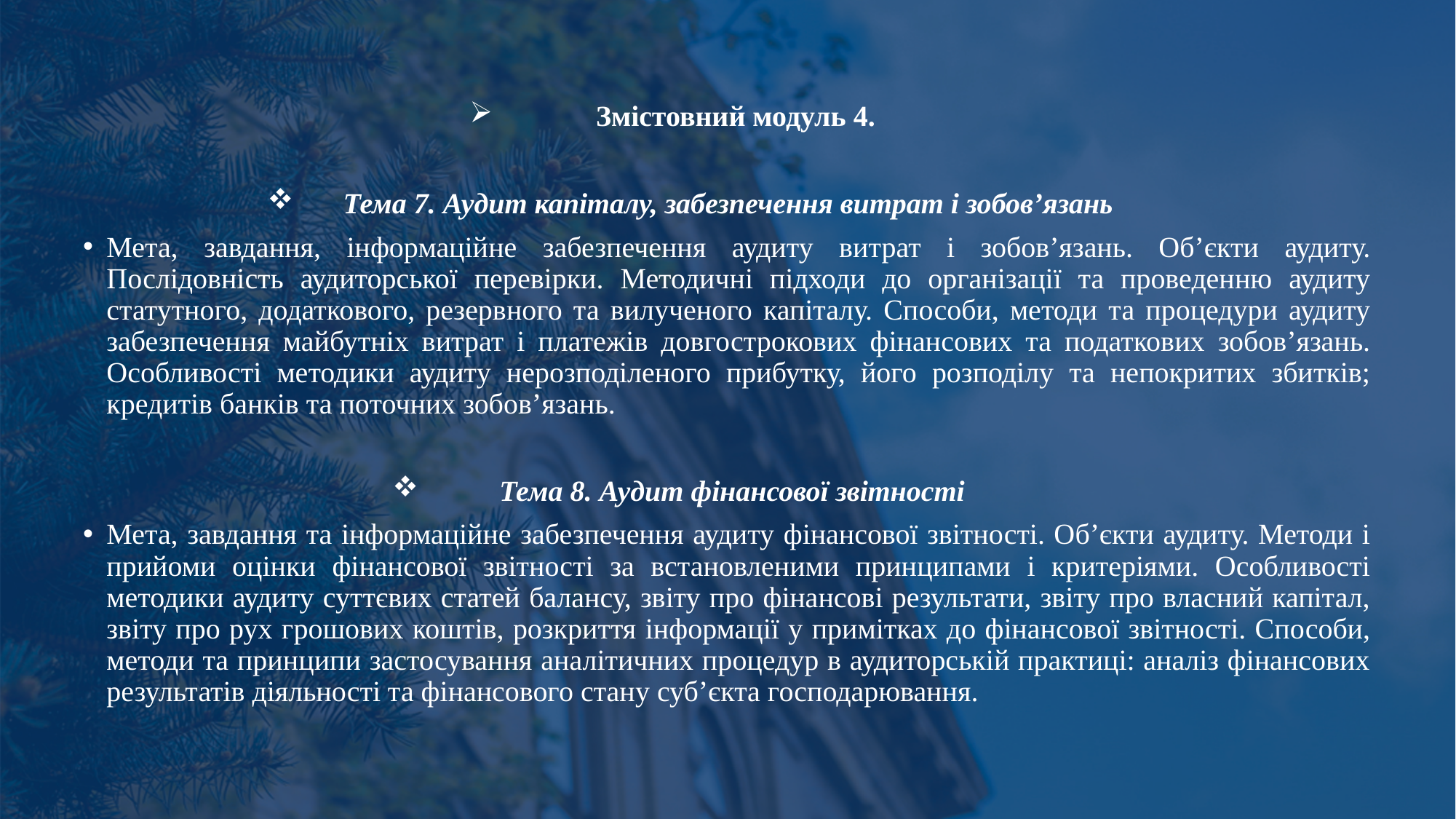

Змістовний модуль 4.

Тема 7. Аудит капіталу, забезпечення витрат і зобов’язань
Мета, завдання, інформаційне забезпечення аудиту витрат і зобов’язань. Об’єкти аудиту. Послідовність аудиторської перевірки. Методичні підходи до організації та проведенню аудиту статутного, додаткового, резервного та вилученого капіталу. Способи, методи та процедури аудиту забезпечення майбутніх витрат і платежів довгострокових фінансових та податкових зобов’язань. Особливості методики аудиту нерозподіленого прибутку, його розподілу та непокритих збитків; кредитів банків та поточних зобов’язань.

Тема 8. Аудит фінансової звітності
Мета, завдання та інформаційне забезпечення аудиту фінансової звітності. Об’єкти аудиту. Методи і прийоми оцінки фінансової звітності за встановленими принципами і критеріями. Особливості методики аудиту суттєвих статей балансу, звіту про фінансові результати, звіту про власний капітал, звіту про рух грошових коштів, розкриття інформації у примітках до фінансової звітності. Способи, методи та принципи застосування аналітичних процедур в аудиторській практиці: аналіз фінансових результатів діяльності та фінансового стану суб’єкта господарювання.